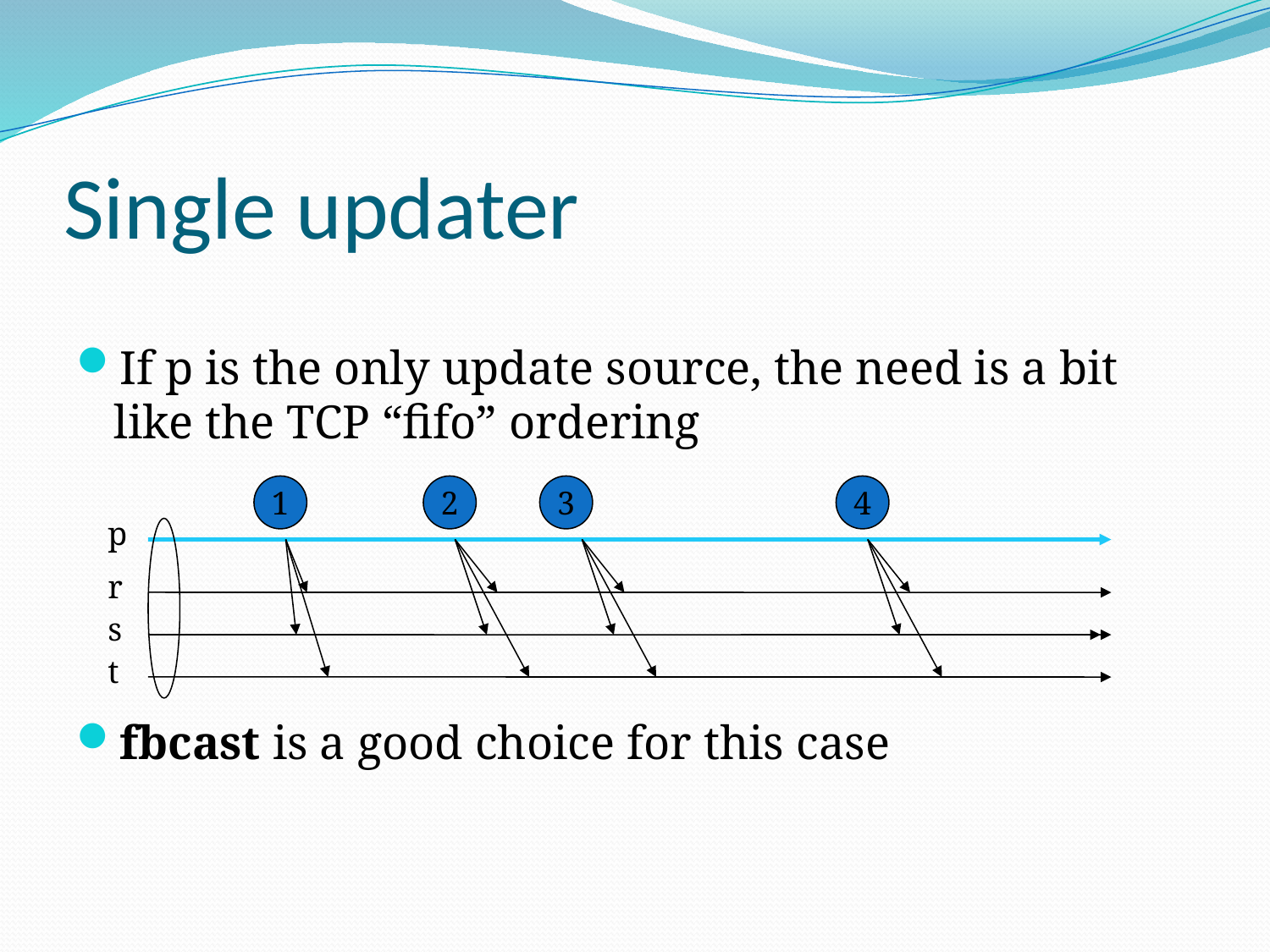

# Single updater
If p is the only update source, the need is a bit like the TCP “fifo” ordering

fbcast is a good choice for this case
1
2
3
4
p

r

s

t